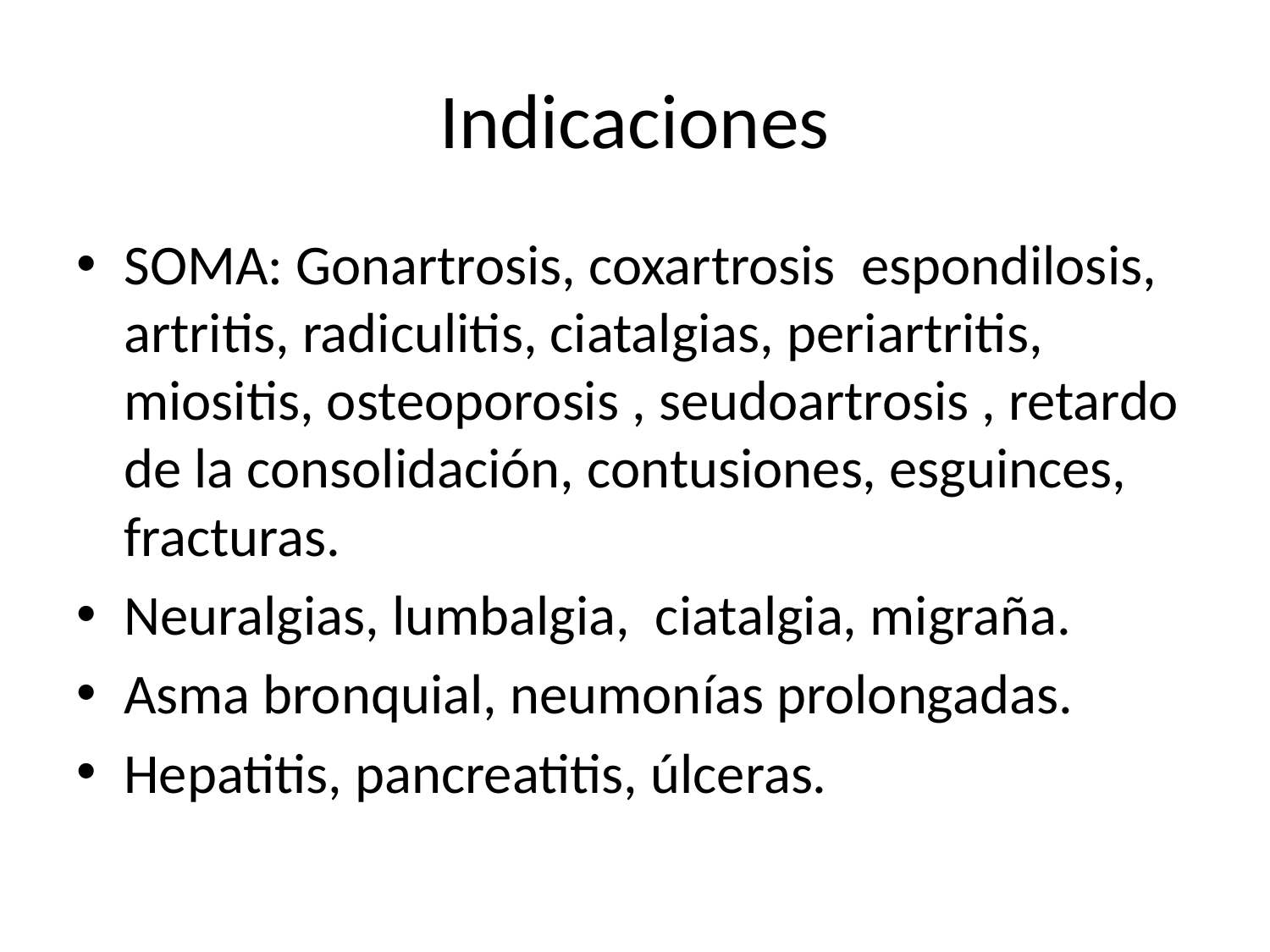

# Indicaciones
SOMA: Gonartrosis, coxartrosis  espondilosis, artritis, radiculitis, ciatalgias, periartritis, miositis, osteoporosis , seudoartrosis , retardo de la consolidación, contusiones, esguinces, fracturas.
Neuralgias, lumbalgia,  ciatalgia, migraña.
Asma bronquial, neumonías prolongadas.
Hepatitis, pancreatitis, úlceras.